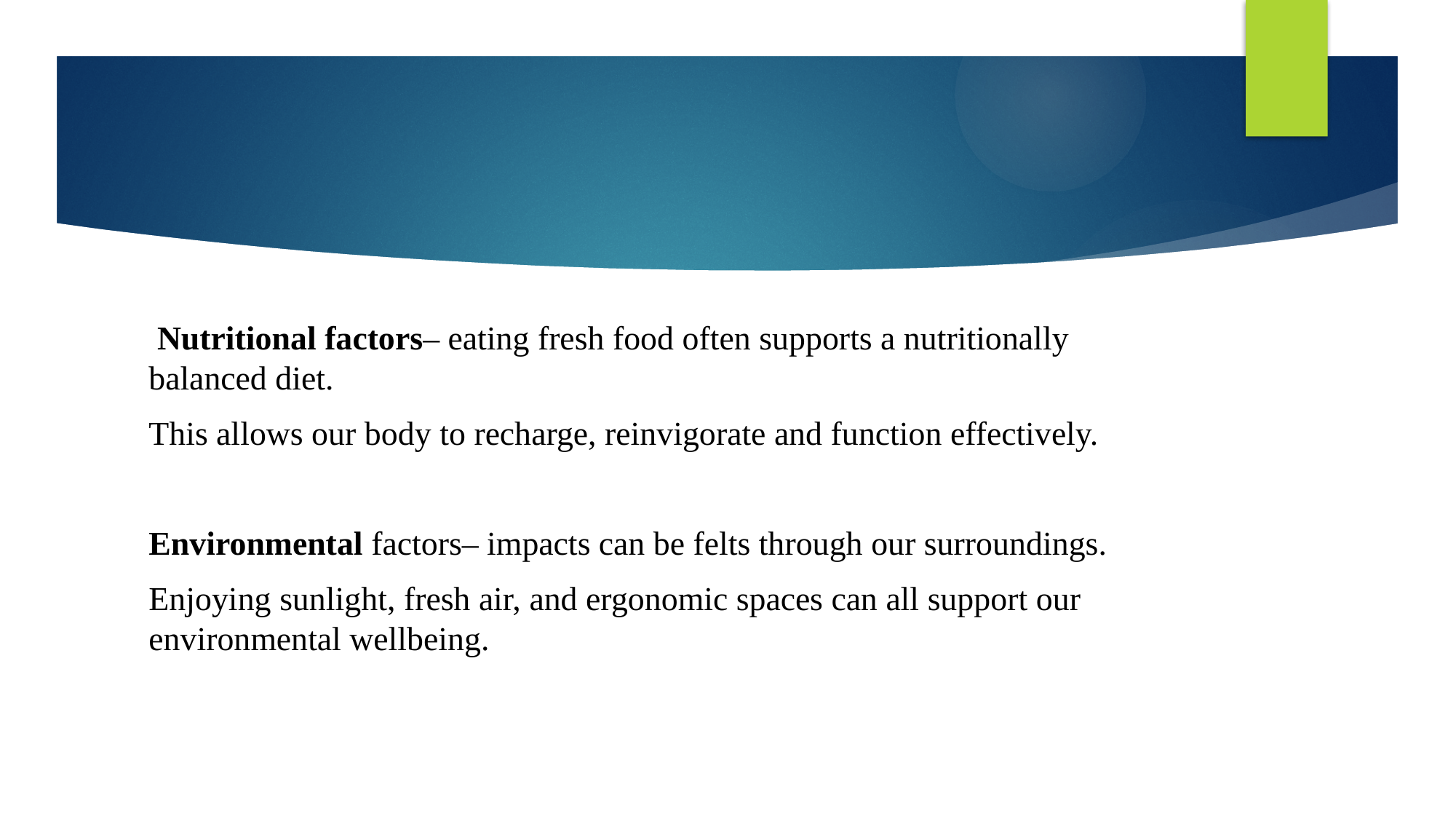

#
 Nutritional factors– eating fresh food often supports a nutritionally balanced diet.
This allows our body to recharge, reinvigorate and function effectively.

Environmental factors– impacts can be felts through our surroundings.
Enjoying sunlight, fresh air, and ergonomic spaces can all support our environmental wellbeing.